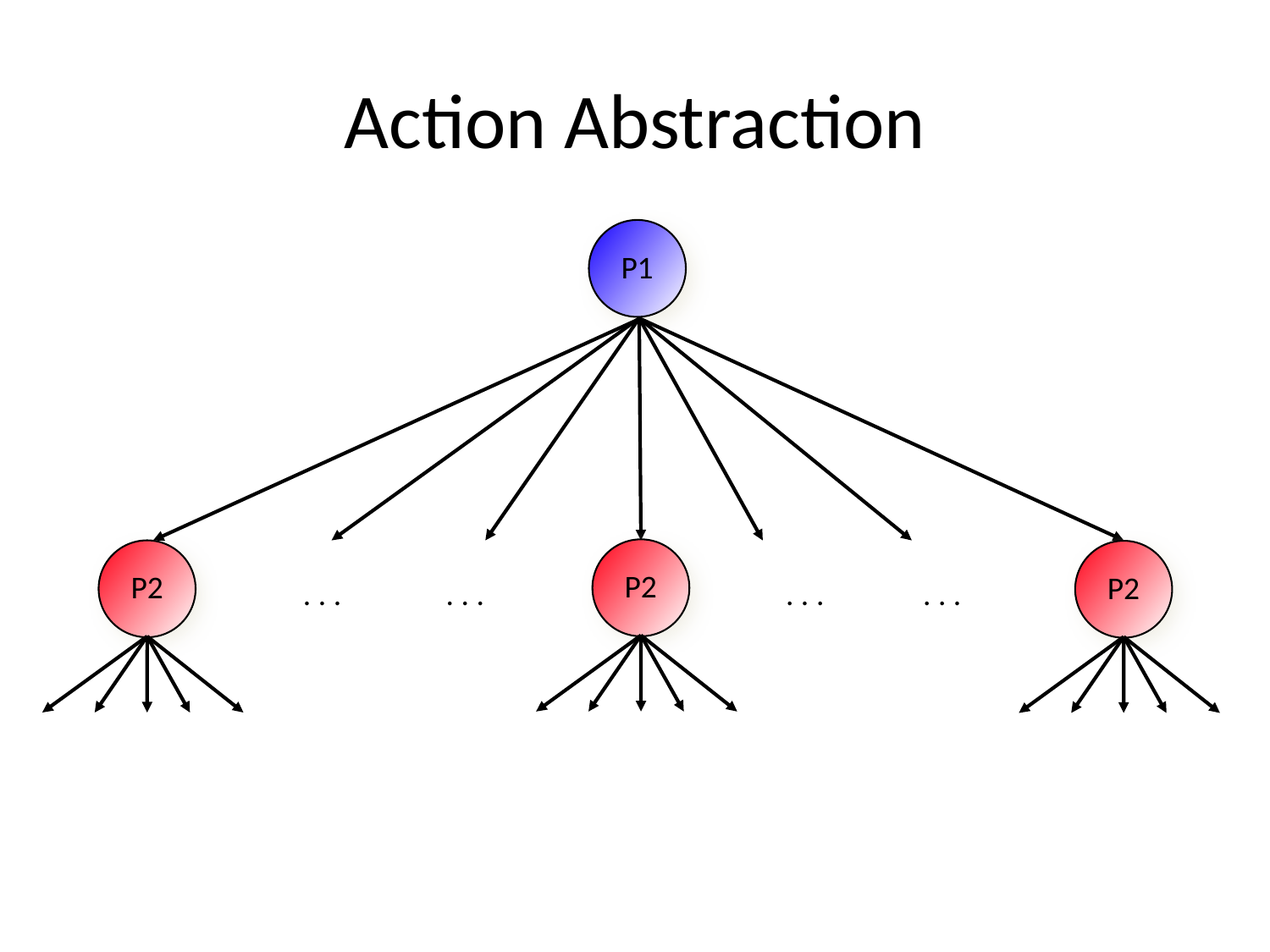

# Action Abstraction

P1

P2
P2
P2
. . .
. . .
. . .
. . .